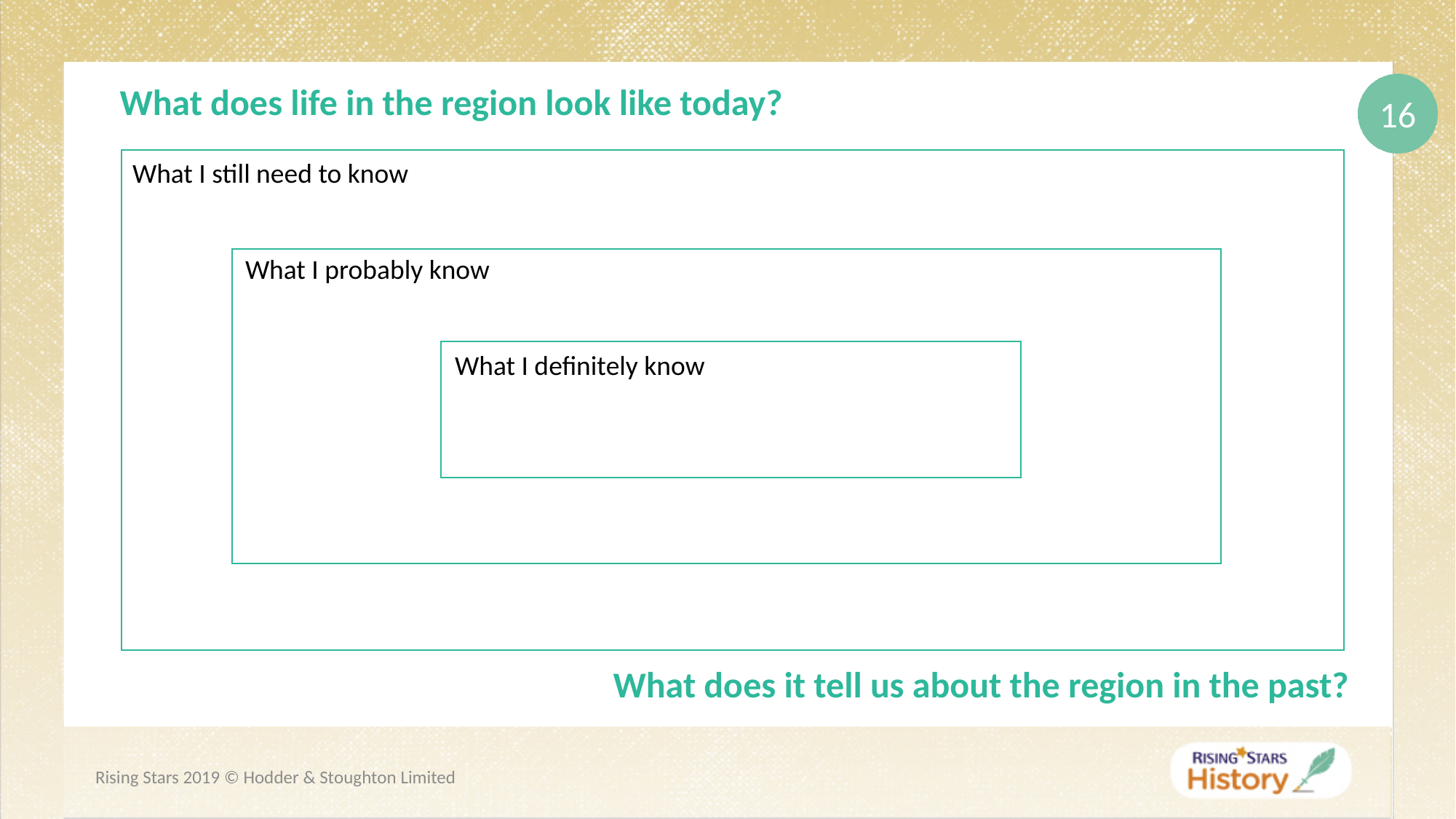

What does life in the region look like today?
What I still need to know

What I probably know

What I definitely know
What does it tell us about the region in the past?
Rising Stars 2019 © Hodder & Stoughton Limited